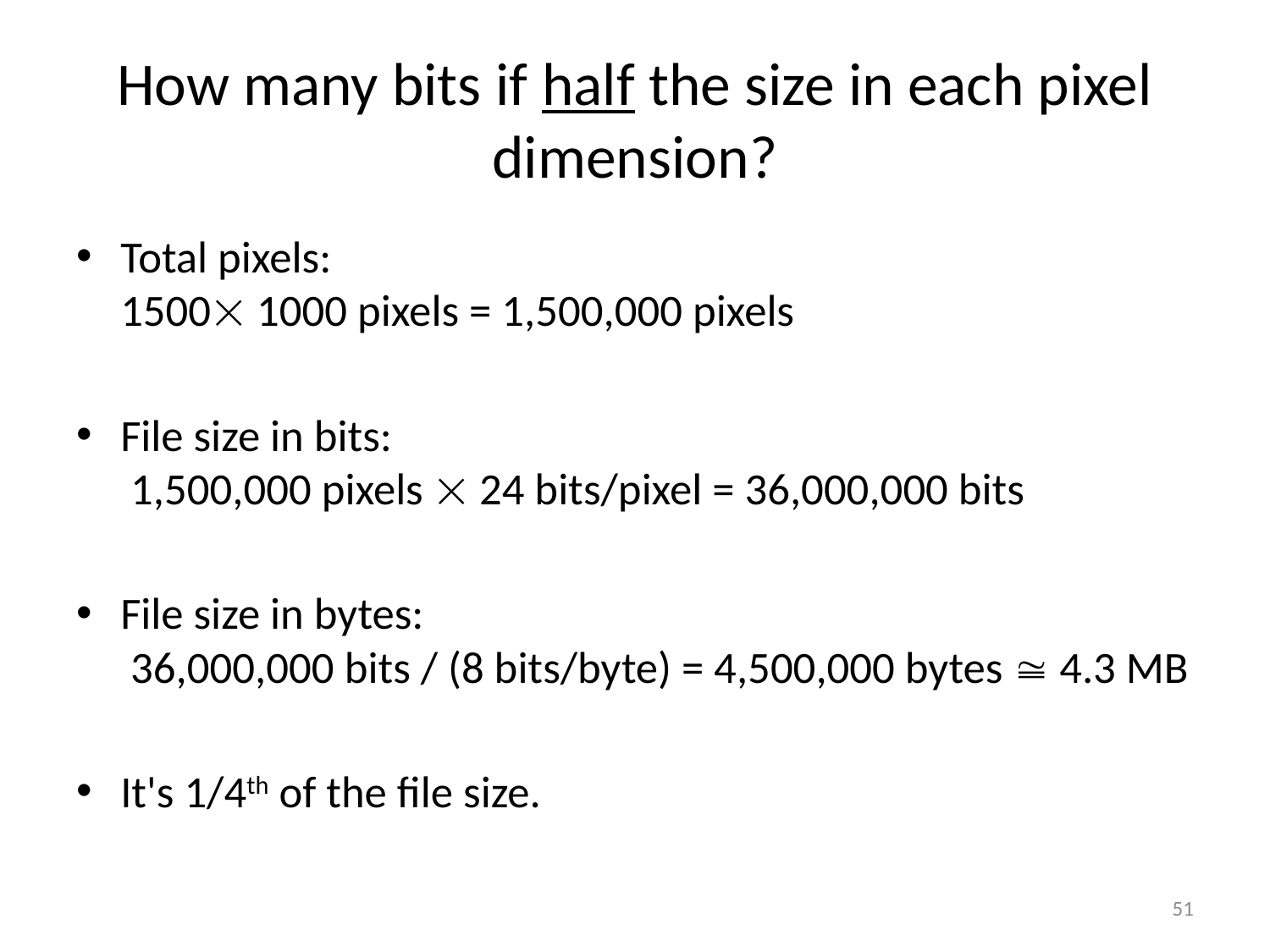

# How many bits if half the size in each pixel dimension?
Total pixels:
1500× 1000 pixels = 1,500,000 pixels

File size in bits:
 1,500,000 pixels × 24 bits/pixel = 36,000,000 bits

File size in bytes:
 36,000,000 bits / (8 bits/byte) = 4,500,000 bytes ≅ 4.3 MB

It's 1/4th of the file size.

51